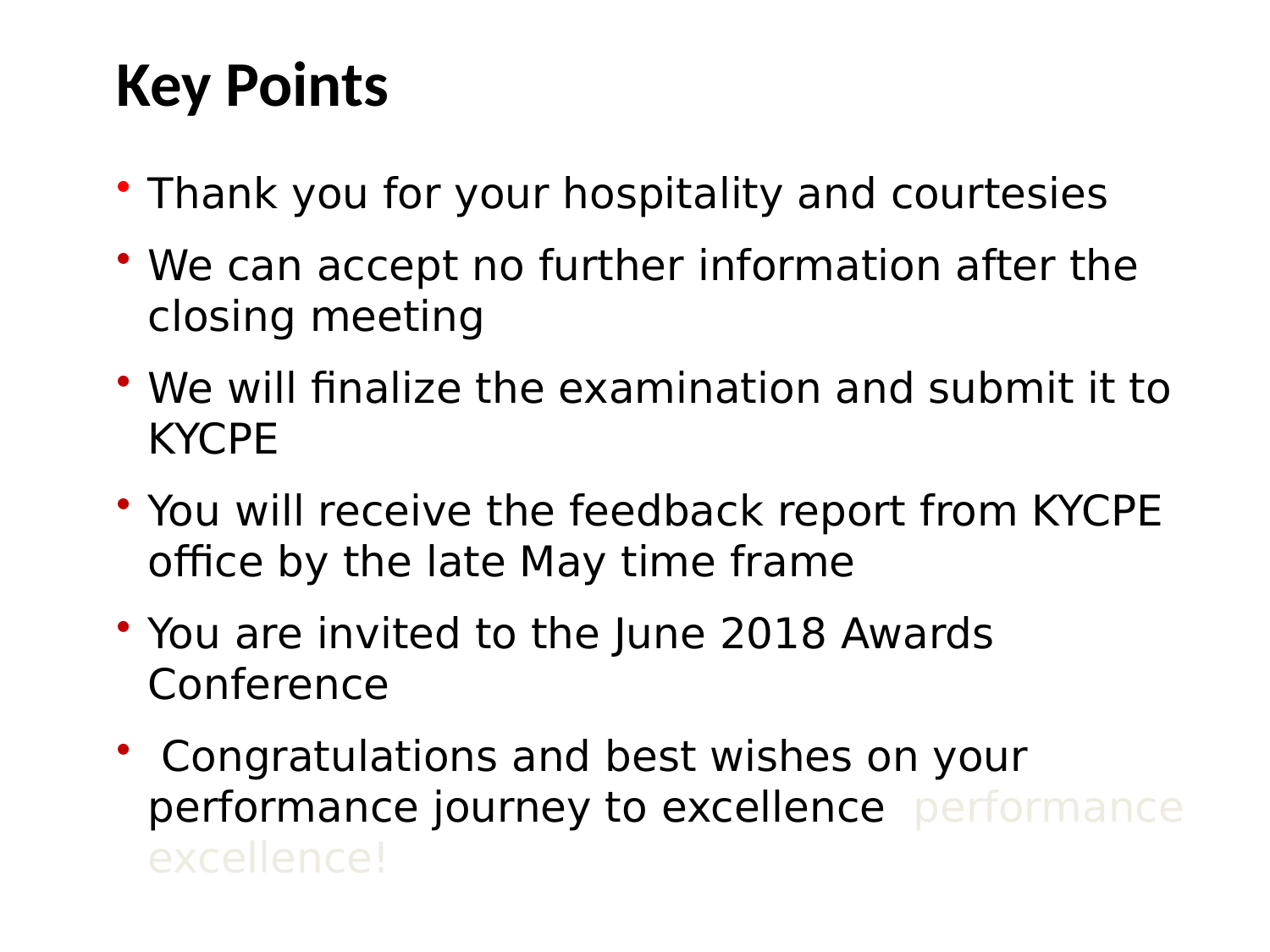

Key Points-Closing Meeting
Thank you for your hospitality and courtesies
We can accept no further information after the closing meeting
We will finalize the examination and submit it to KYCPE
You will receive the feedback report from KYCPE office by the late May time frame
You are invited to the June 2018 Awards Conference
 Congratulations and best wishes on your performance journey to excellence  performance excellence!